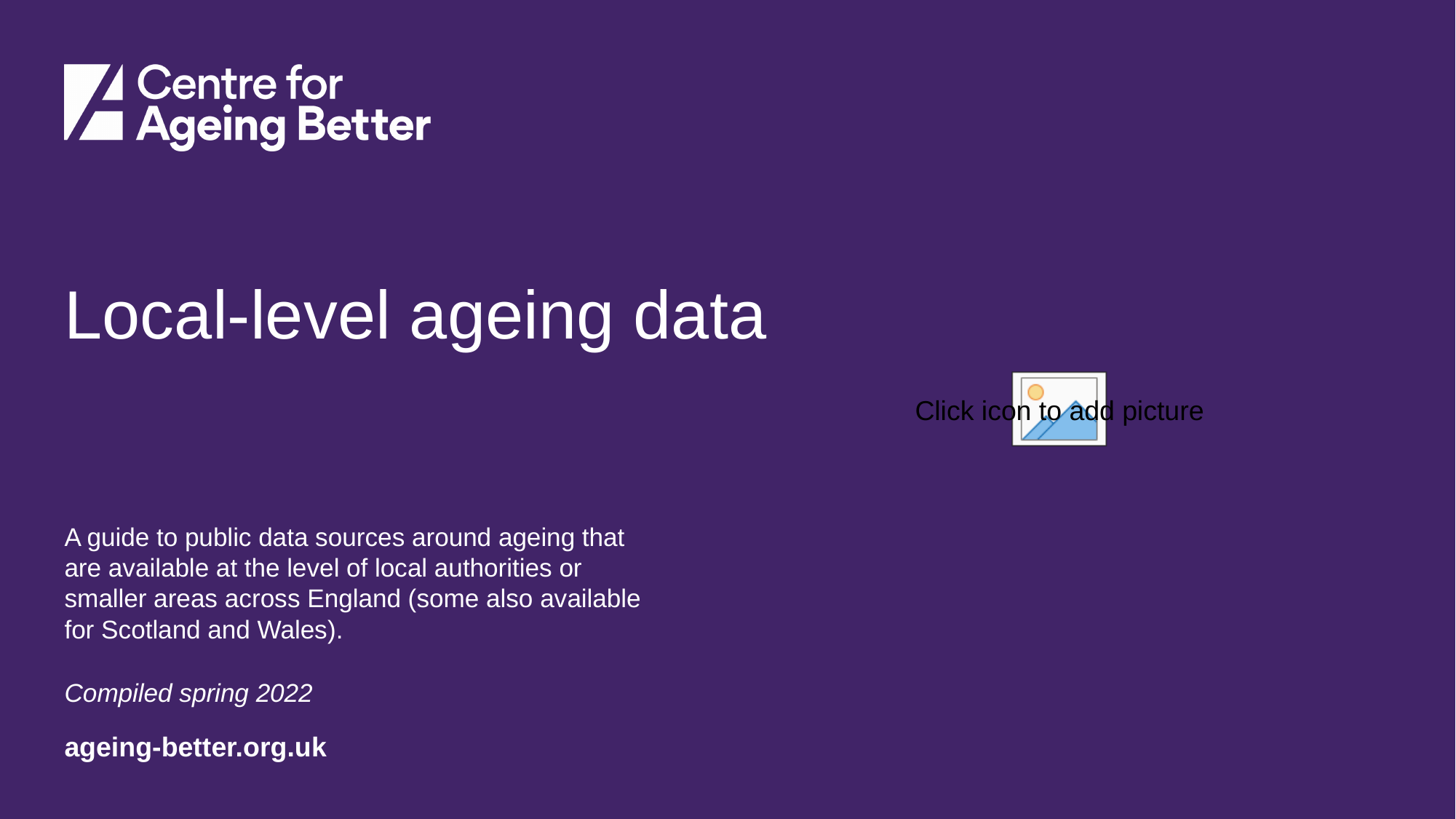

# Local-level ageing data
A guide to public data sources around ageing that are available at the level of local authorities or smaller areas across England (some also available for Scotland and Wales).

Compiled spring 2022